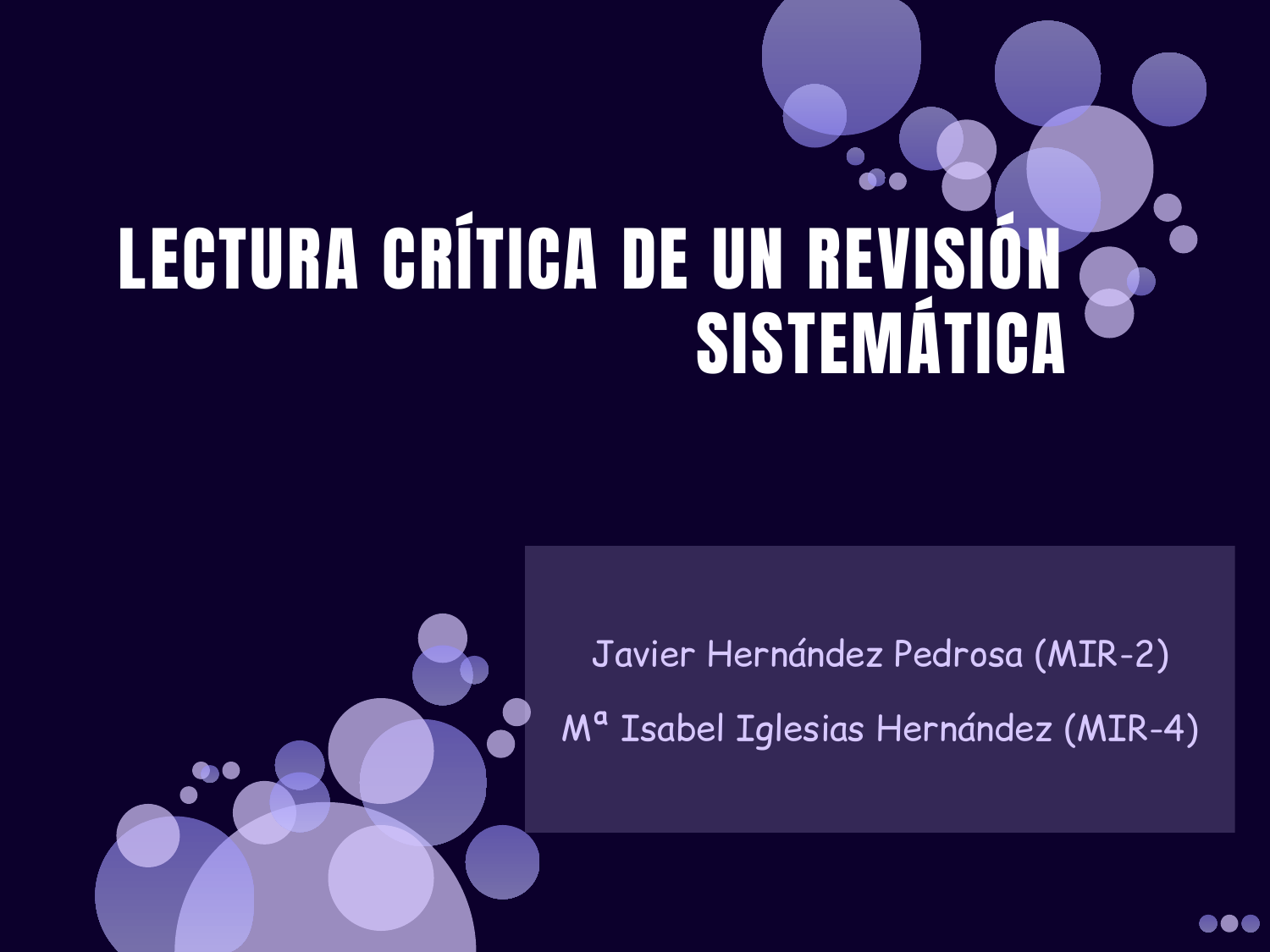

# LECTURA CRÍTICA DE UN REVISIÓN SISTEMÁTICA
Javier Hernández Pedrosa (MIR-2)
Mª Isabel Iglesias Hernández (MIR-4)